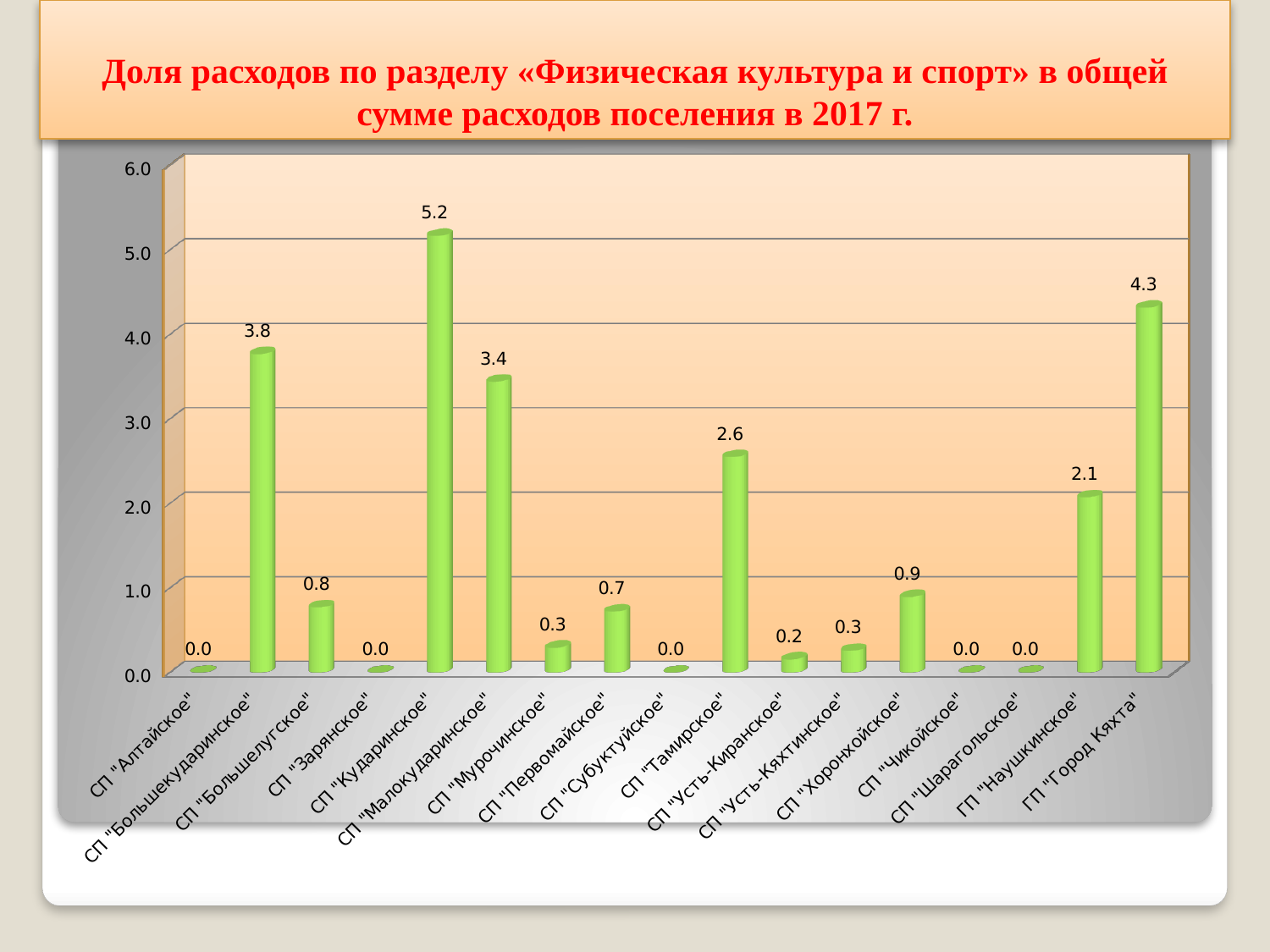

# Доля расходов по разделу «Физическая культура и спорт» в общей сумме расходов поселения в 2017 г.

[unsupported chart]